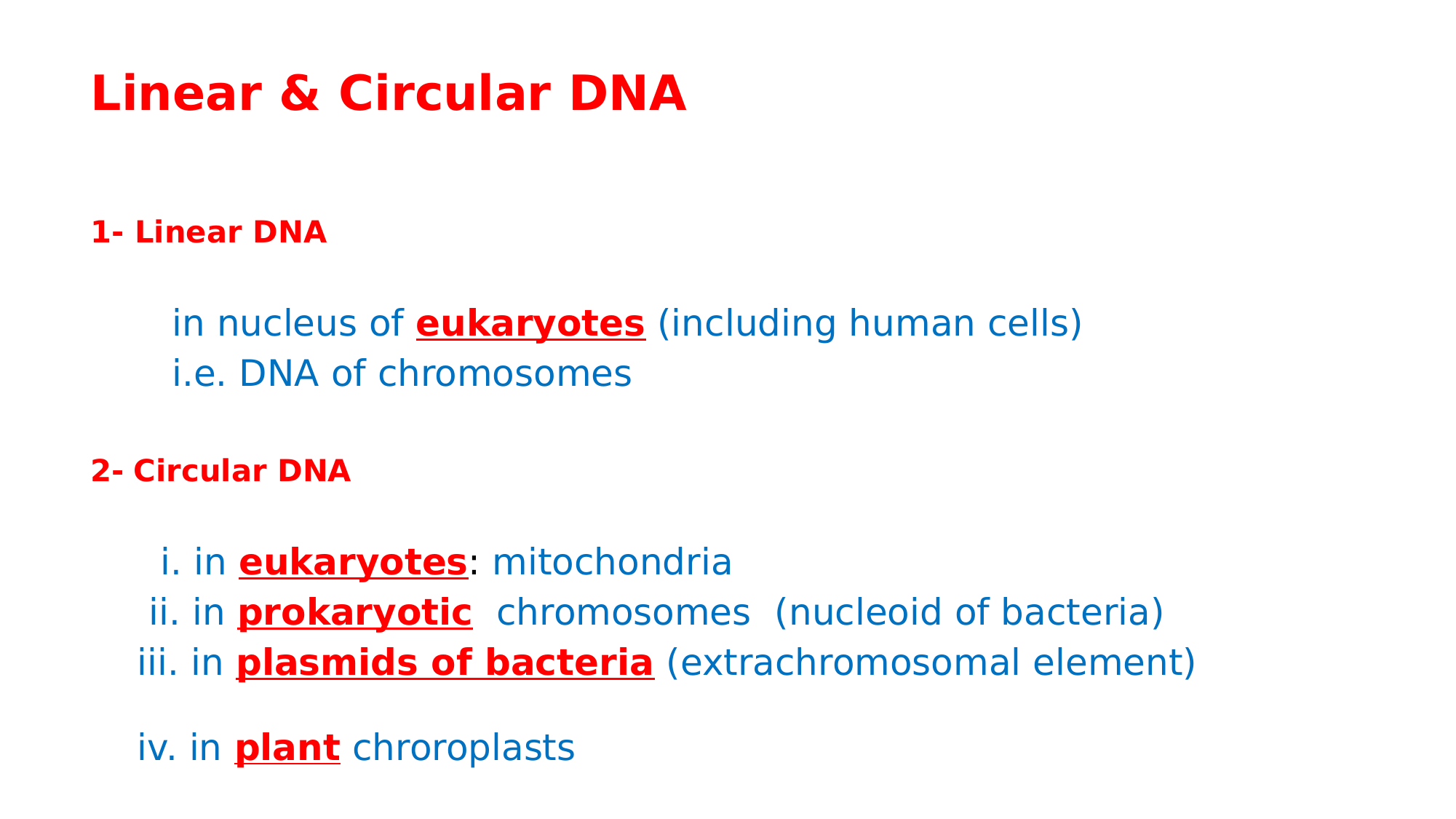

# Linear & Circular DNA

1- Linear DNA

       in nucleus of eukaryotes (including human cells)
       i.e. DNA of chromosomes

2- Circular DNA

      i. in eukaryotes: mitochondria
     ii. in prokaryotic  chromosomes  (nucleoid of bacteria)
    iii. in plasmids of bacteria (extrachromosomal element)
    iv. in plant chroroplasts